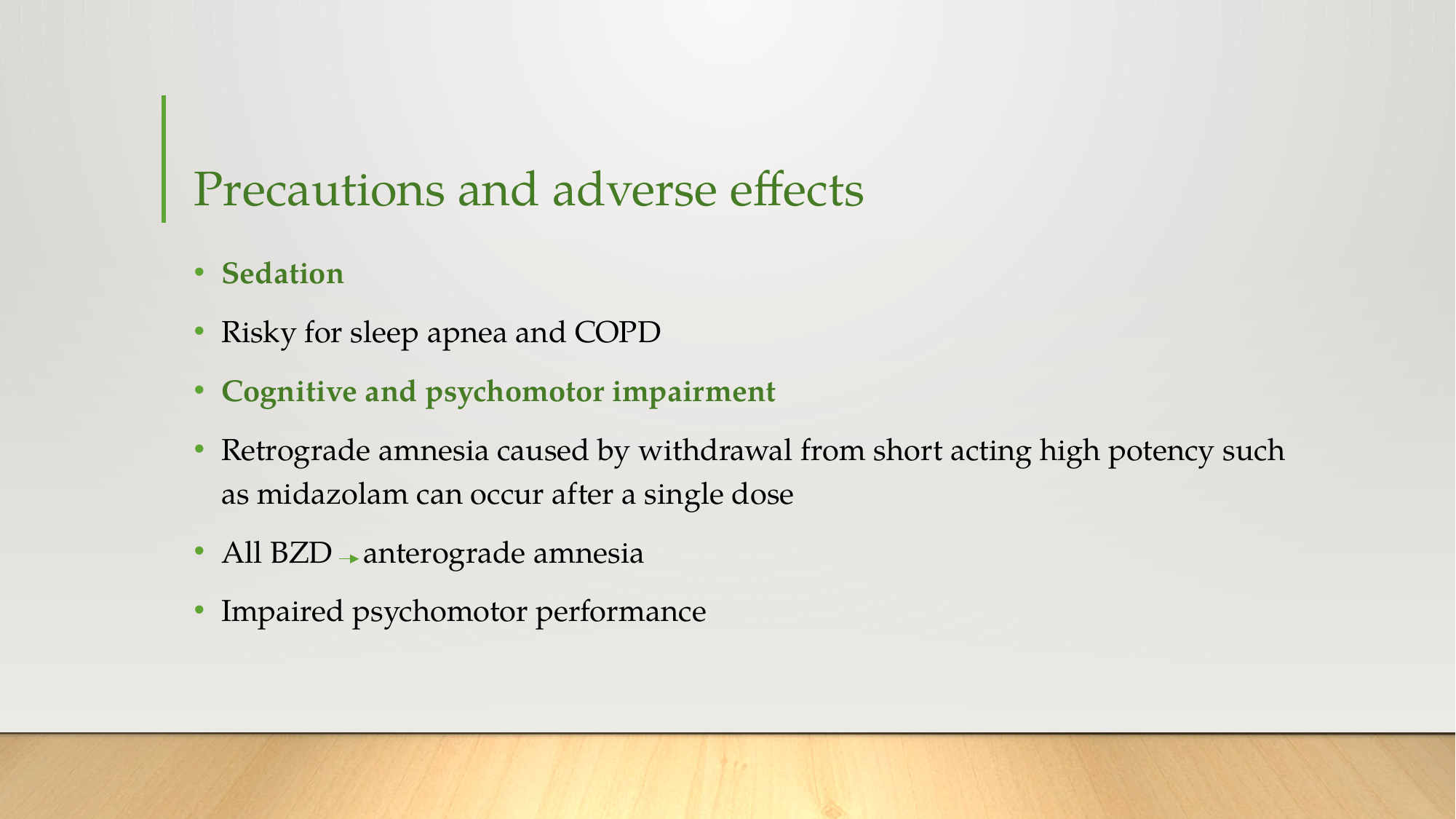

# Precautions and adverse effects
Sedation
Risky for sleep apnea and COPD
Cognitive and psychomotor impairment
Retrograde amnesia caused by withdrawal from short acting high potency such as midazolam can occur after a single dose
All BZD    anterograde amnesia
Impaired psychomotor performance